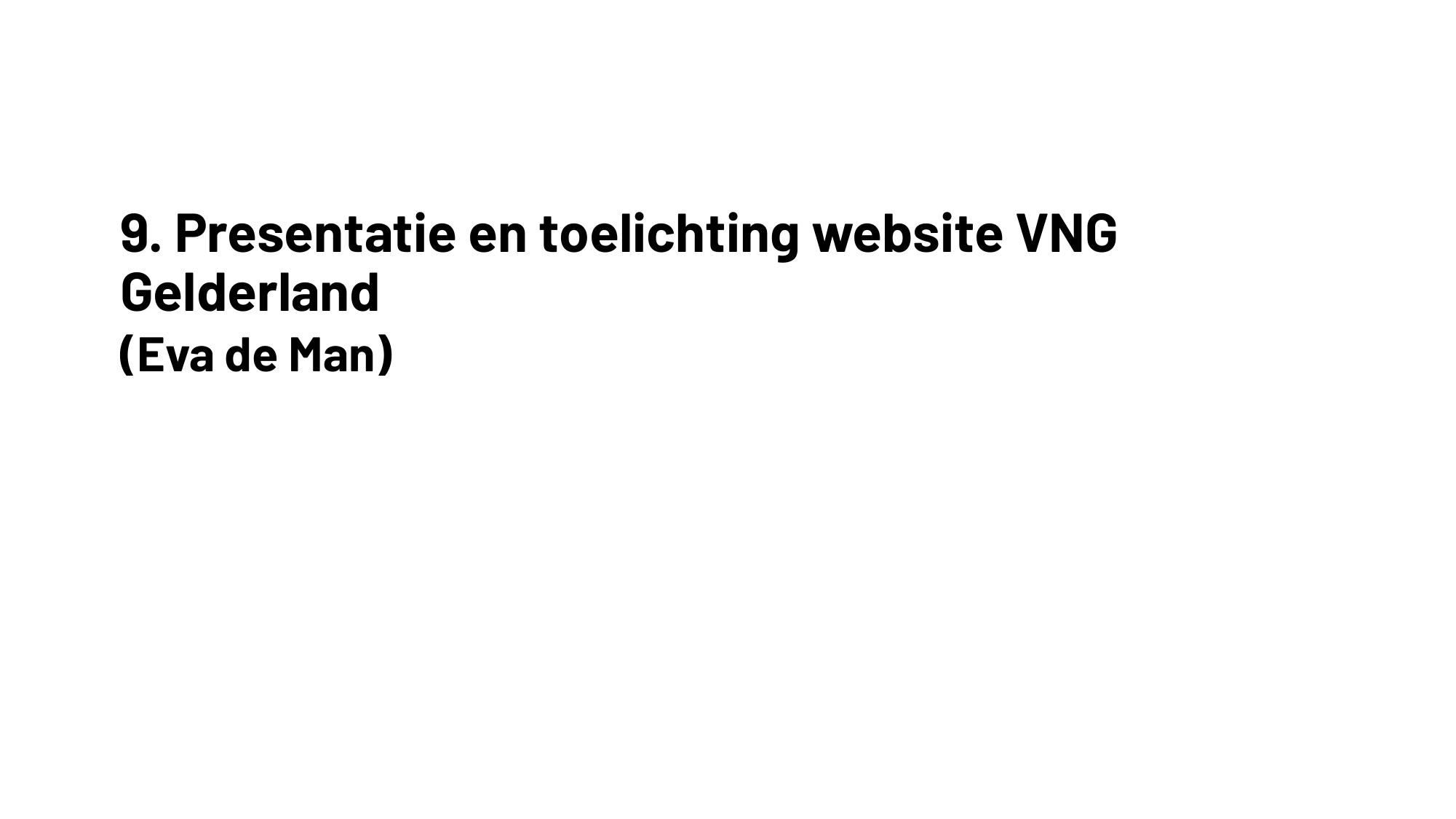

# 9. Presentatie en toelichting website VNG Gelderland
(Eva de Man)